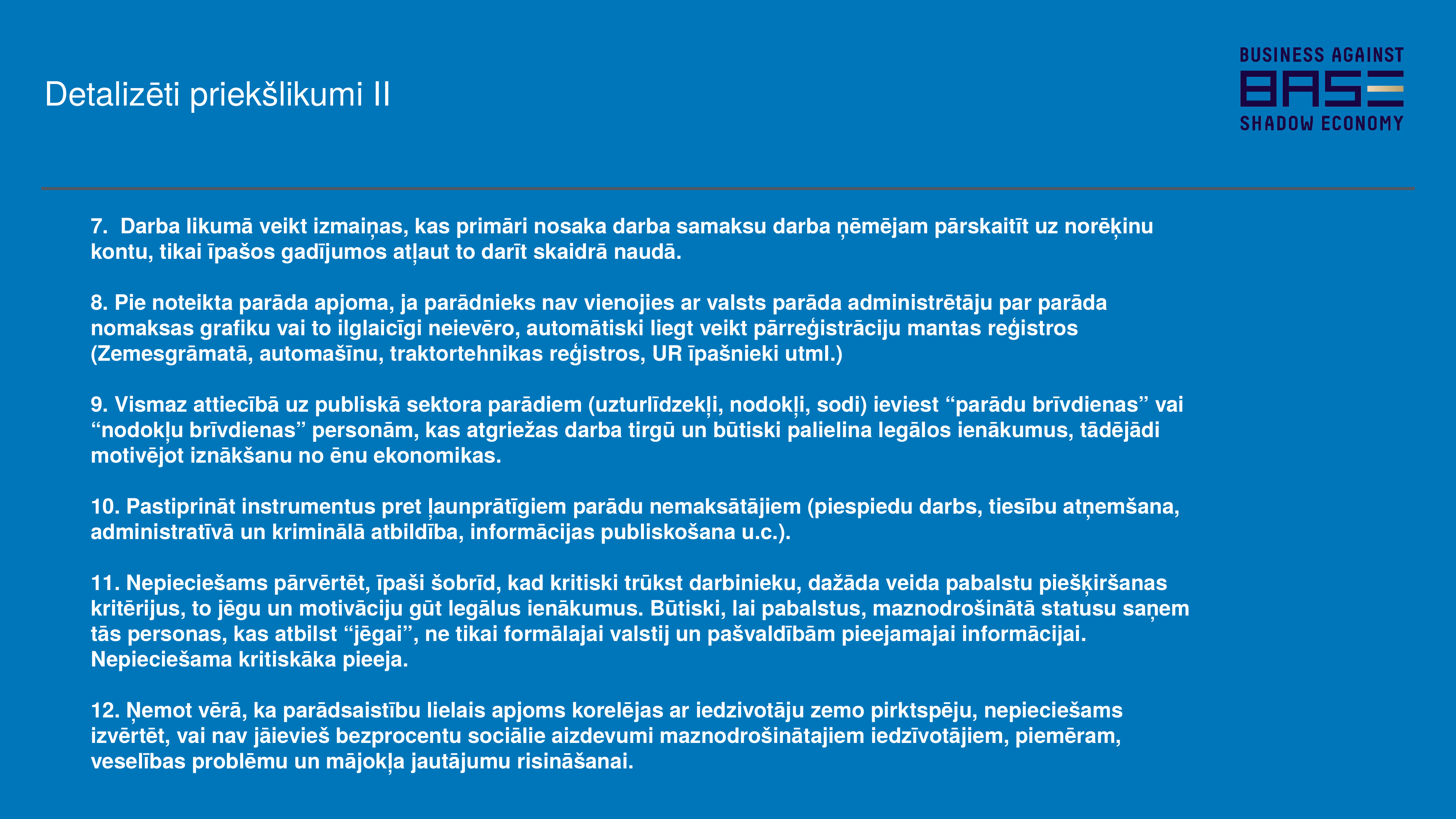

Detalizēti priekšlikumi II

7.  Darba likumā veikt izmaiņas, kas primāri nosaka darba samaksu darba ņēmējam pārskaitīt uz norēķinu kontu, tikai īpašos gadījumos atļaut to darīt skaidrā naudā.

8. Pie noteikta parāda apjoma, ja parādnieks nav vienojies ar valsts parāda administrētāju par parāda nomaksas grafiku vai to ilglaicīgi neievēro, automātiski liegt veikt pārreģistrāciju mantas reģistros (Zemesgrāmatā, automašīnu, traktortehnikas reģistros, UR īpašnieki utml.)

9. Vismaz attiecībā uz publiskā sektora parādiem (uzturlīdzekļi, nodokļi, sodi) ieviest “parādu brīvdienas” vai “nodokļu brīvdienas” personām, kas atgriežas darba tirgū un būtiski palielina legālos ienākumus, tādējādi motivējot iznākšanu no ēnu ekonomikas.

10. Pastiprināt instrumentus pret ļaunprātīgiem parādu nemaksātājiem (piespiedu darbs, tiesību atņemšana, administratīvā un kriminālā atbildība, informācijas publiskošana u.c.).

11. Nepieciešams pārvērtēt, īpaši šobrīd, kad kritiski trūkst darbinieku, dažāda veida pabalstu piešķiršanas kritērijus, to jēgu un motivāciju gūt legālus ienākumus. Būtiski, lai pabalstus, maznodrošinātā statusu saņem tās personas, kas atbilst “jēgai”, ne tikai formālajai valstij un pašvaldībām pieejamajai informācijai. Nepieciešama kritiskāka pieeja.

12. Ņemot vērā, ka parādsaistību lielais apjoms korelējas ar iedzivotāju zemo pirktspēju, nepieciešams izvērtēt, vai nav jāievieš bezprocentu sociālie aizdevumi maznodrošinātajiem iedzīvotājiem, piemēram, veselības problēmu un mājokļa jautājumu risināšanai.